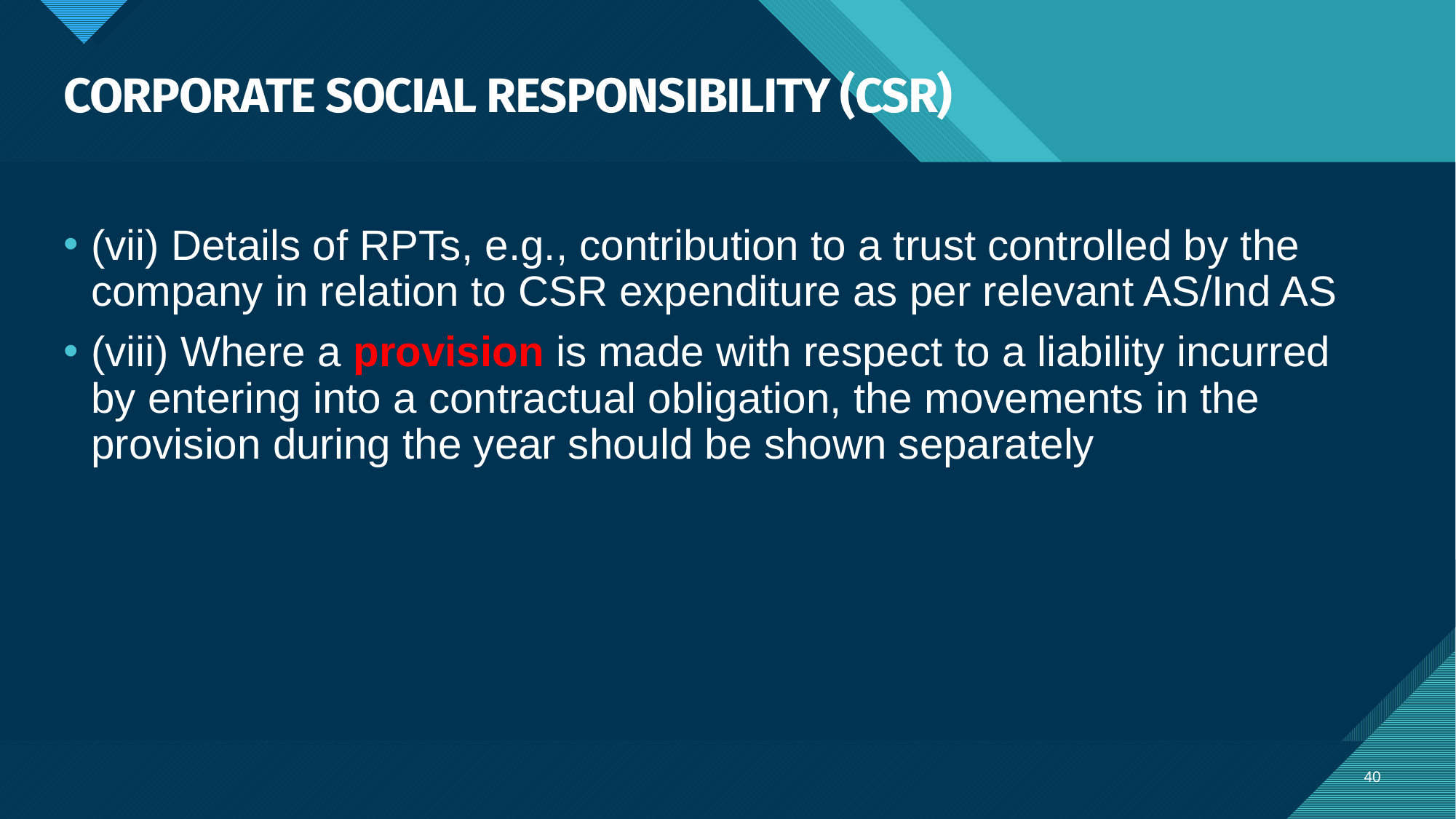

# CORPORATE SOCIAL RESPONSIBILITY (CSR)
(vii) Details of RPTs, e.g., contribution to a trust controlled by the company in relation to CSR expenditure as per relevant AS/Ind AS
(viii) Where a provision is made with respect to a liability incurred by entering into a contractual obligation, the movements in the provision during the year should be shown separately

40